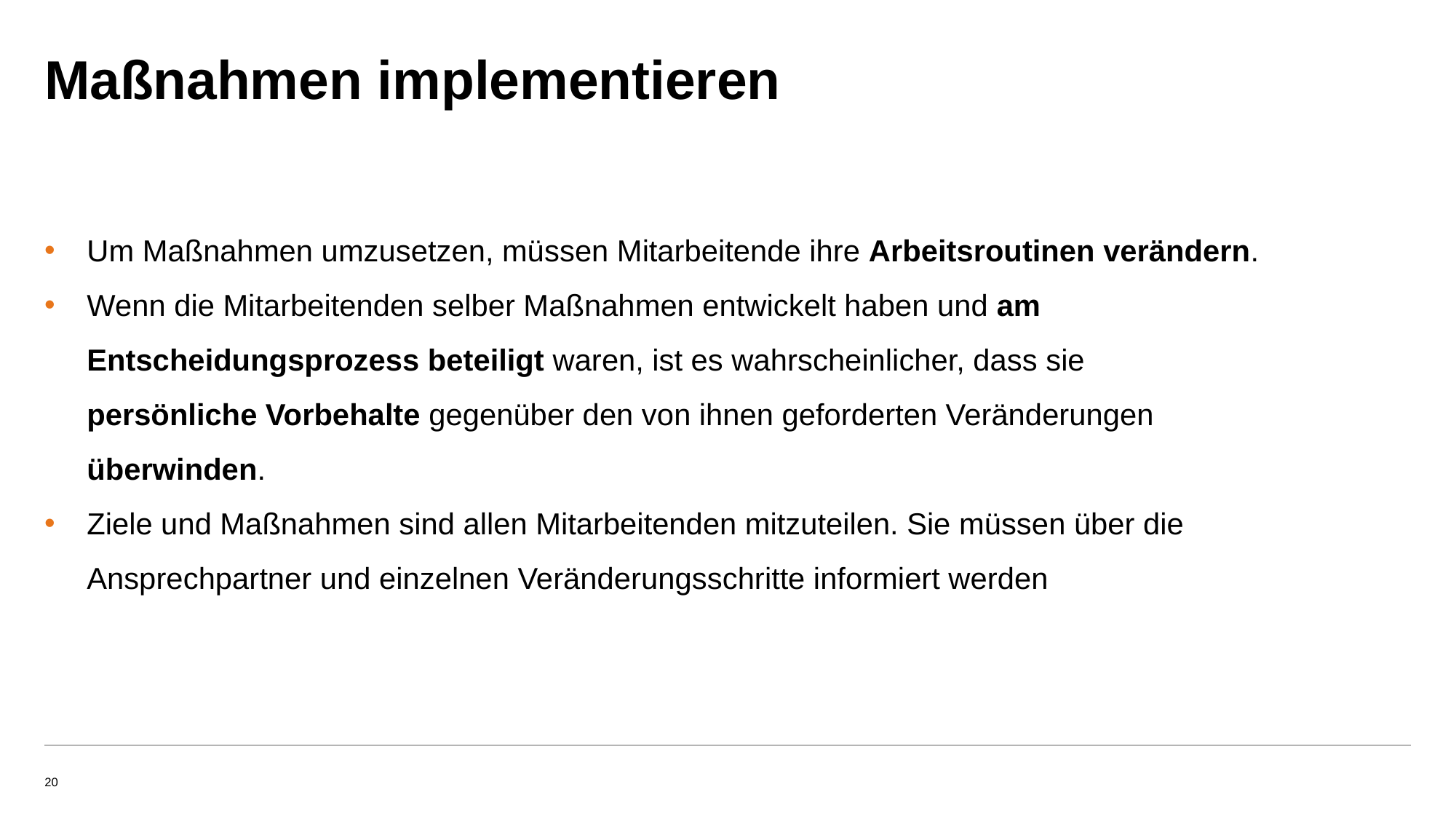

# Maßnahmen implementieren

Um Maßnahmen umzusetzen, müssen Mitarbeitende ihre Arbeitsroutinen verändern.
Wenn die Mitarbeitenden selber Maßnahmen entwickelt haben und am Entscheidungsprozess beteiligt waren, ist es wahrscheinlicher, dass sie persönliche Vorbehalte gegenüber den von ihnen geforderten Veränderungen überwinden.
Ziele und Maßnahmen sind allen Mitarbeitenden mitzuteilen. Sie müssen über die Ansprechpartner und einzelnen Veränderungsschritte informiert werden